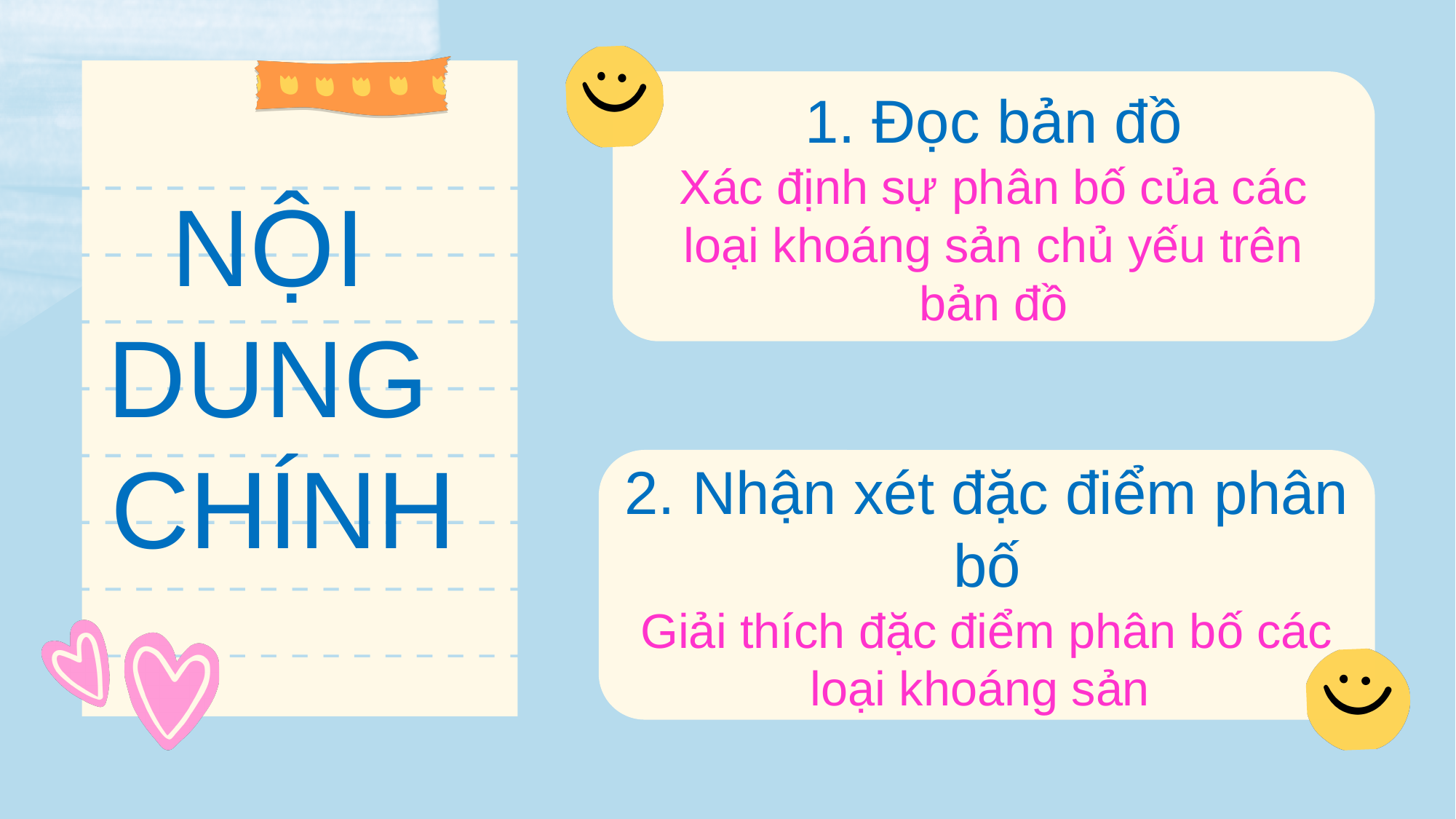

1. Đọc bản đồ
Xác định sự phân bố của các loại khoáng sản chủ yếu trên bản đồ
NỘI
DUNG
CHÍNH
2. Nhận xét đặc điểm phân bố
Giải thích đặc điểm phân bố các loại khoáng sản